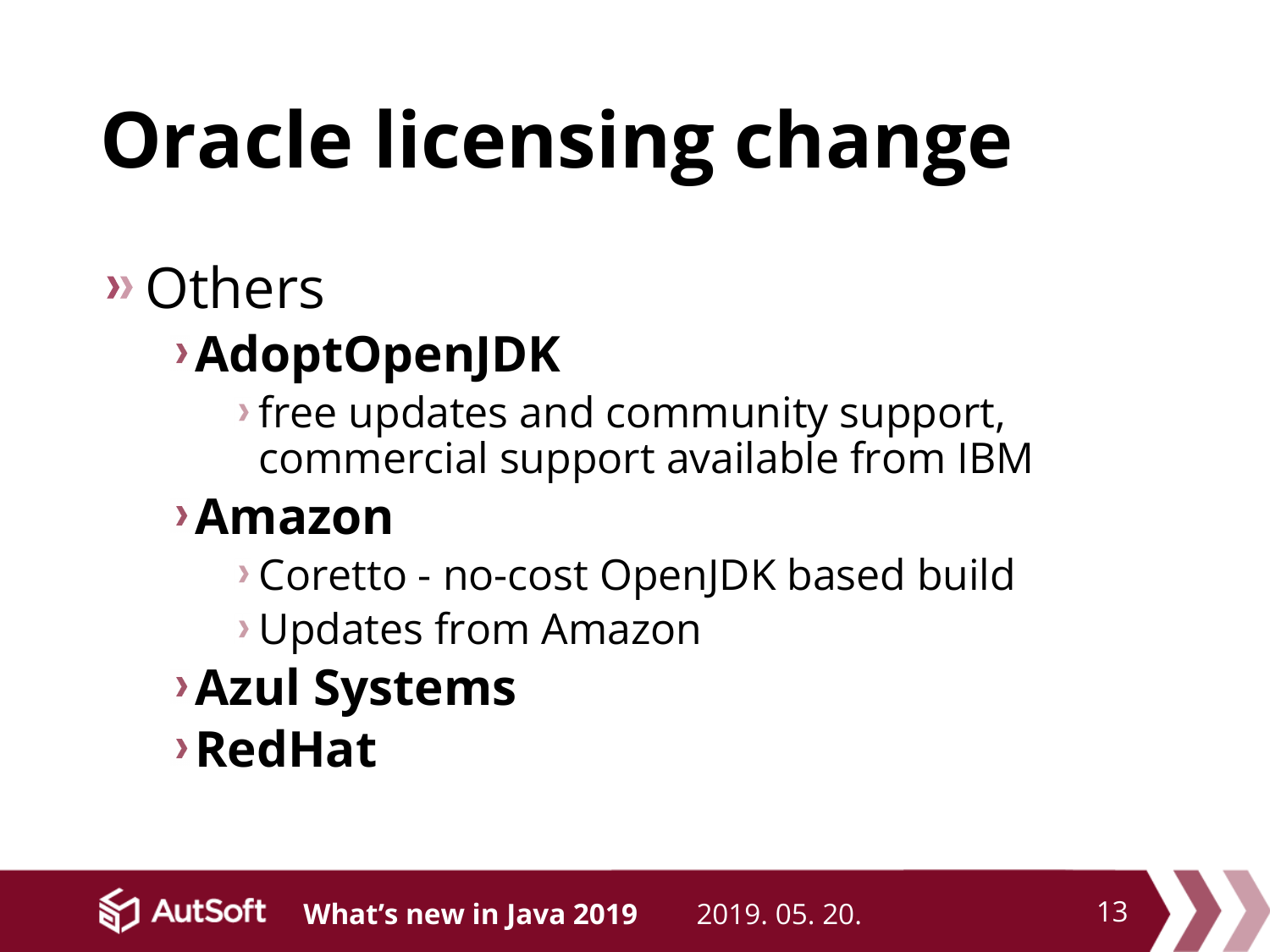

# Oracle licensing change
Others
AdoptOpenJDK
free updates and community support, commercial support available from IBM
Amazon
Coretto - no-cost OpenJDK based build
Updates from Amazon
Azul Systems
RedHat
2019. 05. 20.
13
What’s new in Java 2019